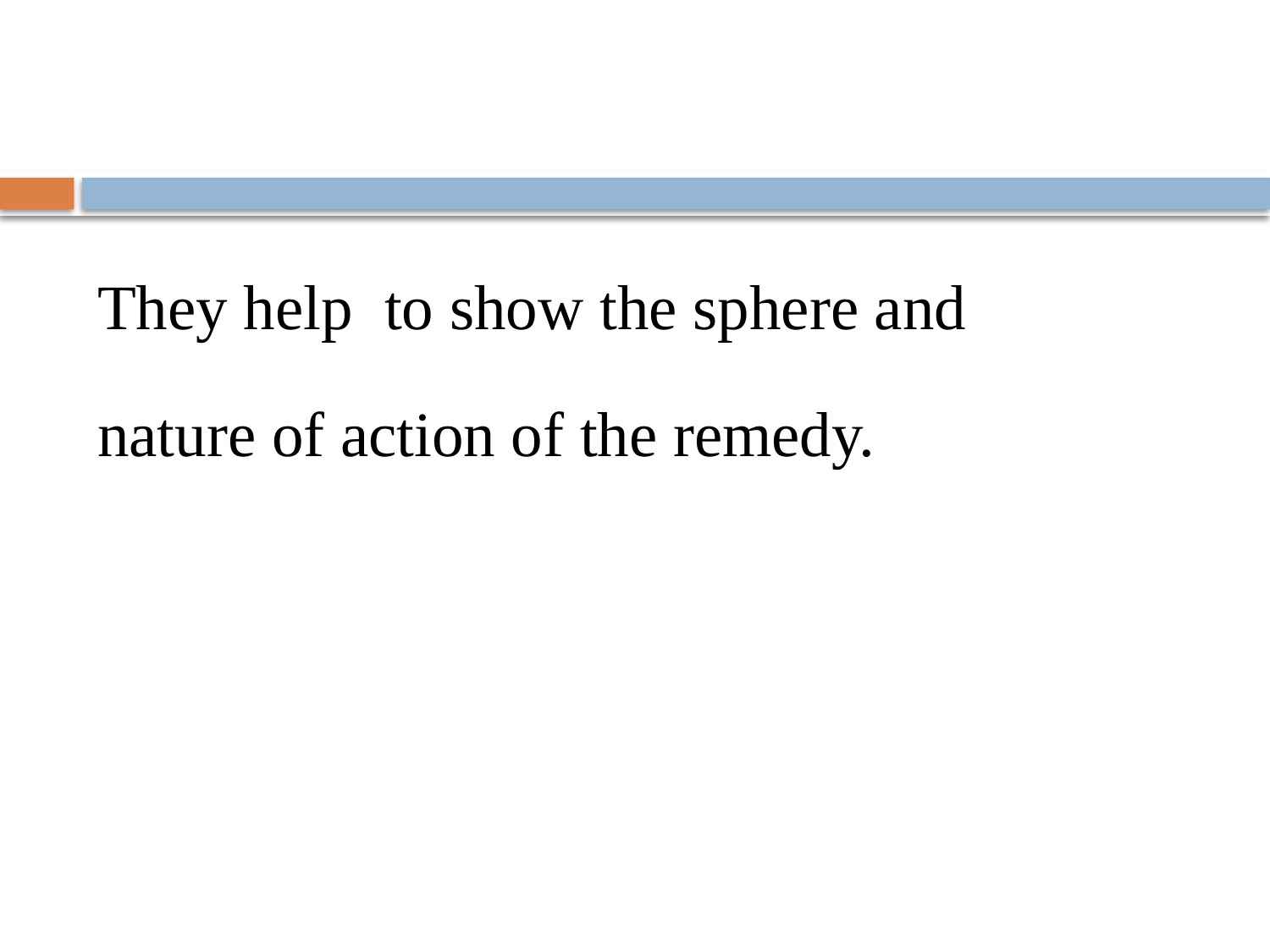

#
They help  to show the sphere and
nature of action of the remedy.